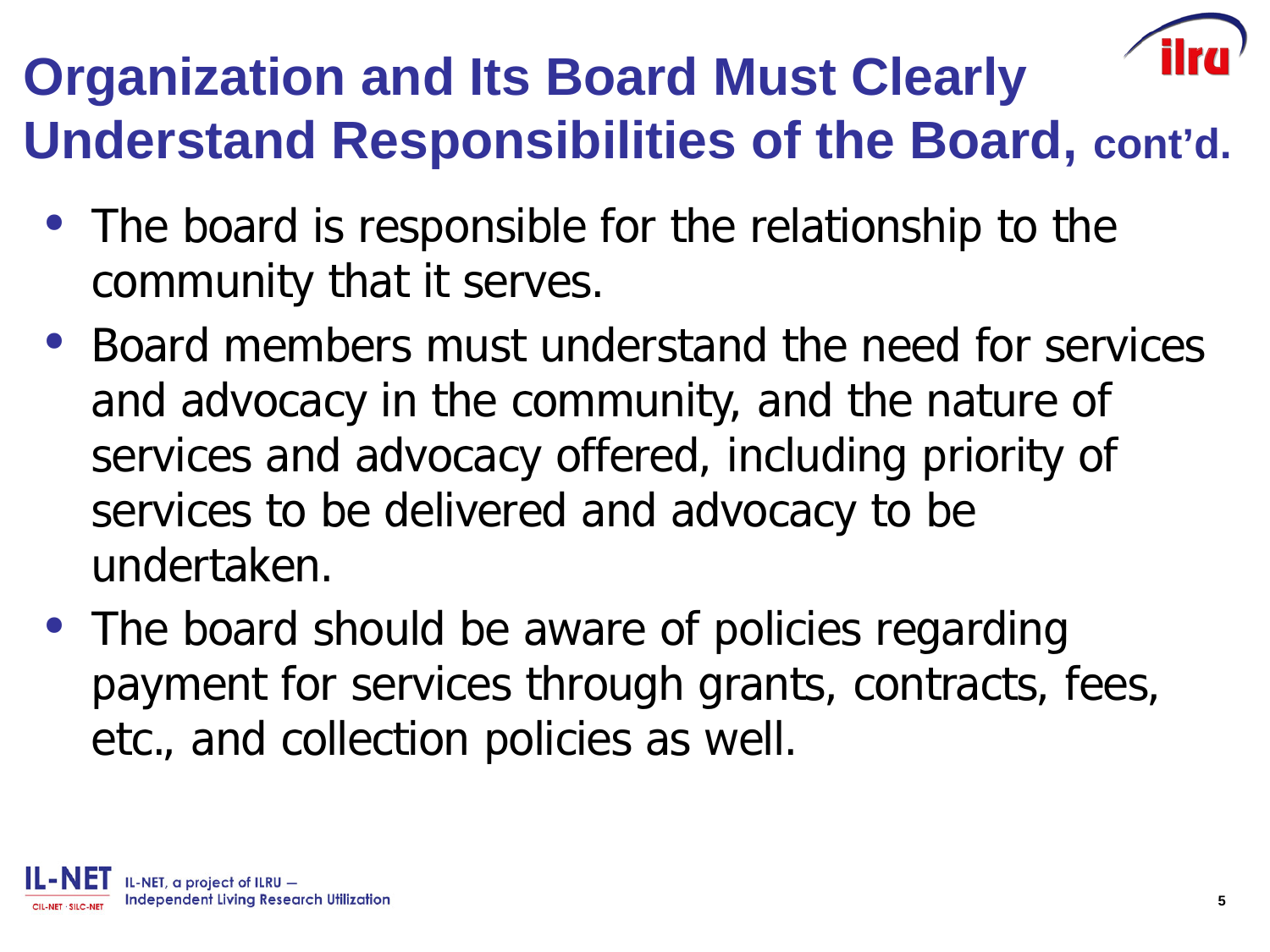

# Organization and Its Board Must Clearly Understand Responsibilities of the Board, cont’d.
The board is responsible for the relationship to the community that it serves.
Board members must understand the need for services and advocacy in the community, and the nature of services and advocacy offered, including priority of services to be delivered and advocacy to be undertaken.
The board should be aware of policies regarding payment for services through grants, contracts, fees, etc., and collection policies as well.